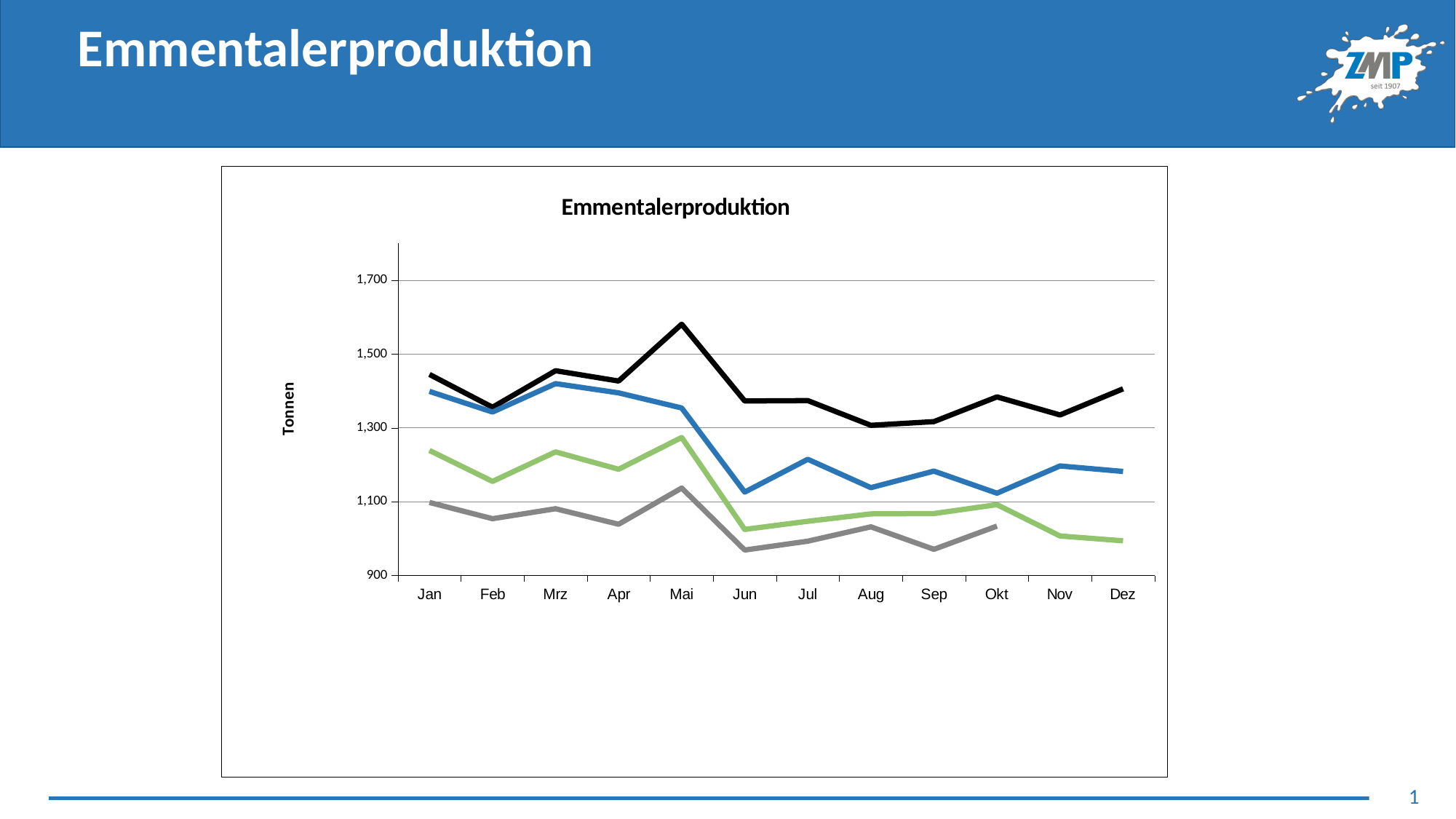

# Emmentalerproduktion

### Chart: Emmentalerproduktion

| Category | 2021 | 2022 | 2023 | 2024 |
|---|---|---|---|---|
| Jan | 1445.0 | 1399.0 | 1239.0 | 1098.0 |
| Feb | 1356.0 | 1343.0 | 1155.0 | 1054.0 |
| Mrz | 1455.0 | 1420.0 | 1235.0 | 1081.0 |
| Apr | 1427.0 | 1395.0 | 1188.0 | 1039.0 |
| Mai | 1581.0 | 1354.0 | 1274.0 | 1137.0 |
| Jun | 1373.0 | 1126.0 | 1025.0 | 969.0 |
| Jul | 1374.0 | 1215.0 | 1047.0 | 993.0 |
| Aug | 1307.0 | 1138.0 | 1067.0 | 1032.0 |
| Sep | 1317.0 | 1183.0 | 1068.0 | 971.0 |
| Okt | 1384.0 | 1123.0 | 1092.0 | 1034.0 |
| Nov | 1335.0 | 1197.0 | 1007.0 | None |
| Dez | 1406.0 | 1182.0 | 994.0 | None |
1